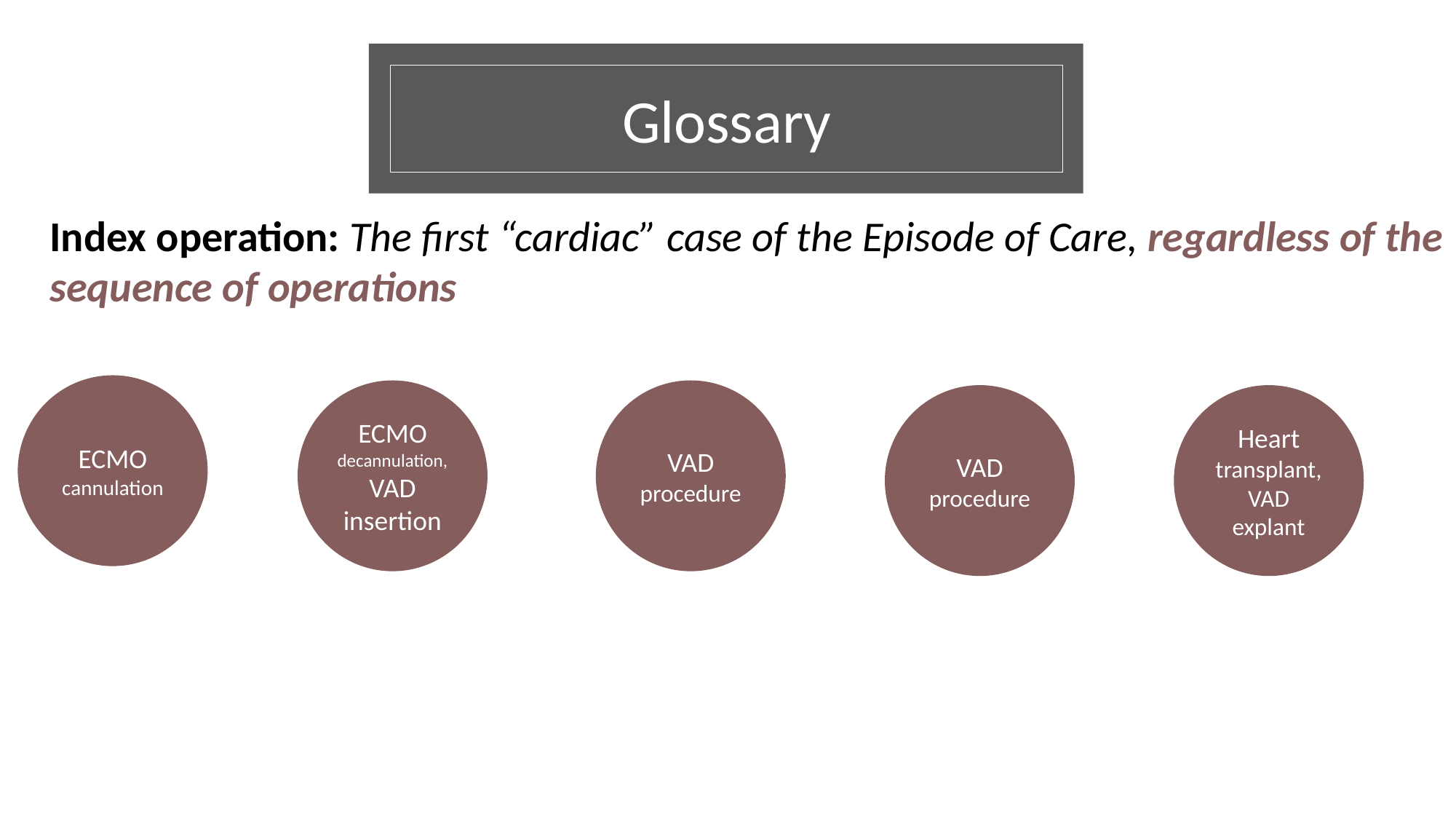

Glossary

Index operation: The first “cardiac” case of the Episode of Care, regardless of the sequence of operations

ECMO cannulation
VAD procedure
ECMO decannulation, VAD insertion
VAD procedure
Heart transplant, VAD explant